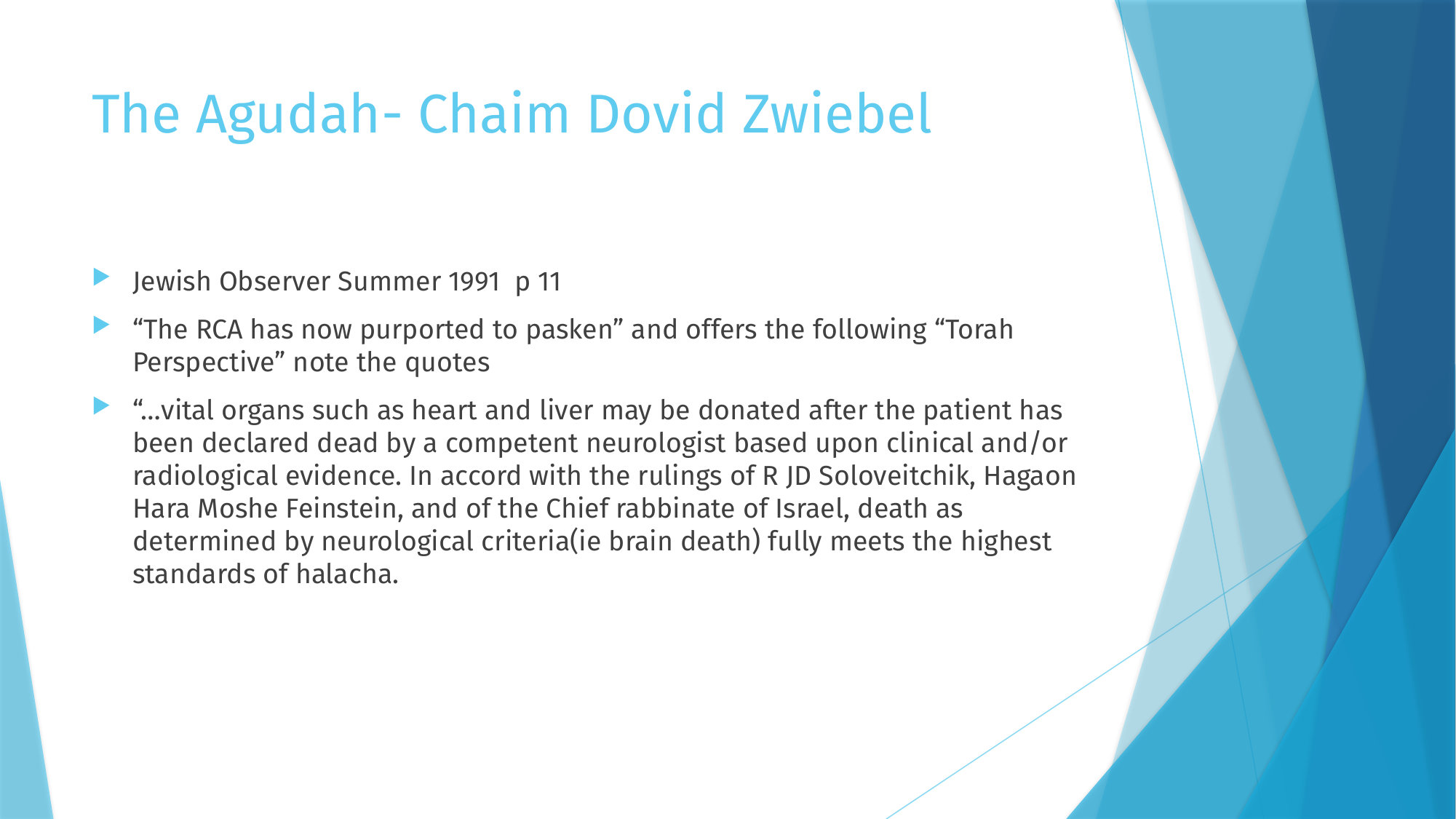

# The Agudah- Chaim Dovid Zwiebel
Jewish Observer Summer 1991  p 11
“The RCA has now purported to pasken” and offers the following “Torah Perspective” note the quotes
“…vital organs such as heart and liver may be donated after the patient has been declared dead by a competent neurologist based upon clinical and/or radiological evidence. In accord with the rulings of R JD Soloveitchik, Hagaon Hara Moshe Feinstein, and of the Chief rabbinate of Israel, death as determined by neurological criteria(ie brain death) fully meets the highest standards of halacha.